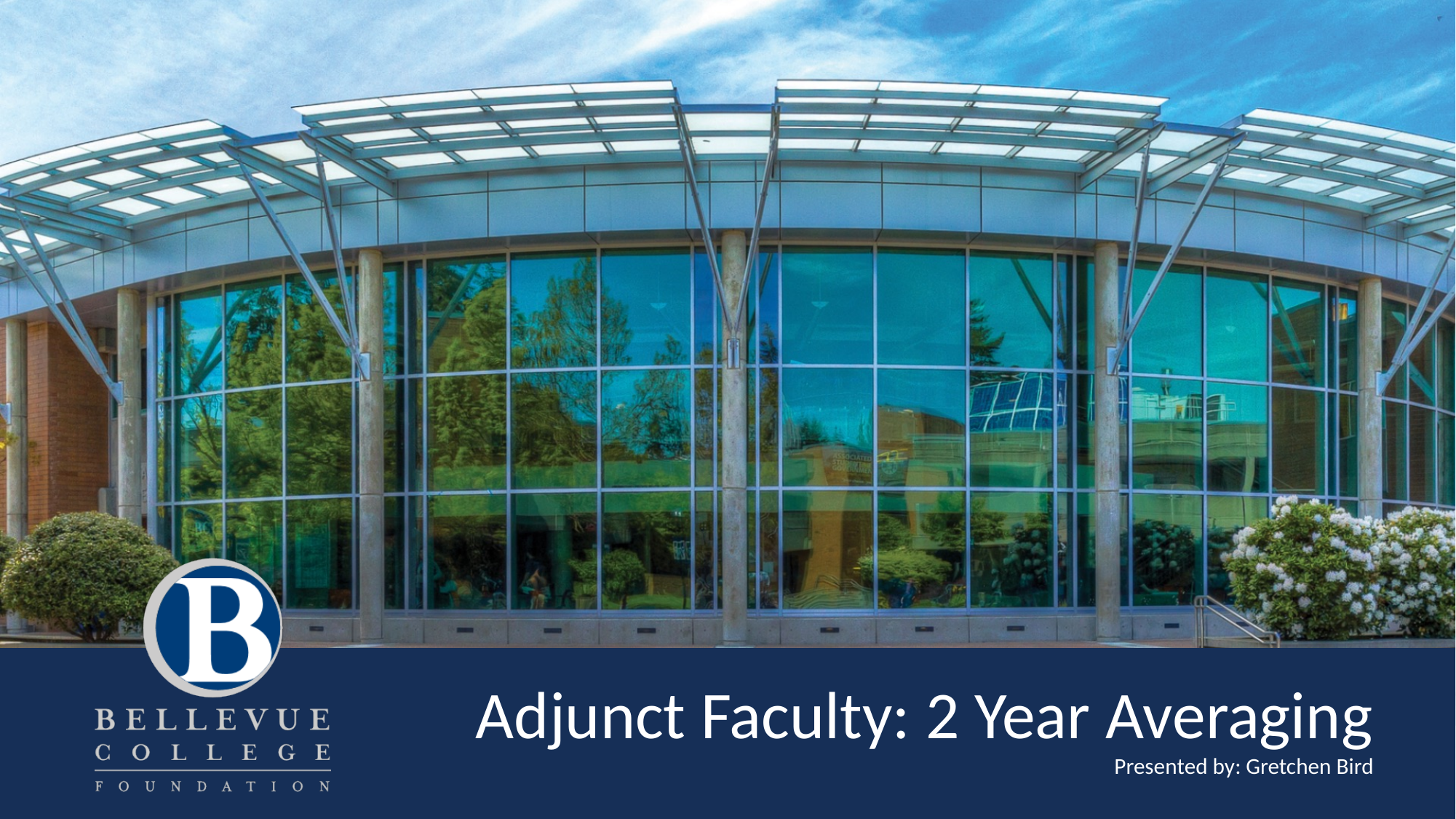

Adjunct Faculty: 2 Year Averaging
Presented by: Gretchen Bird